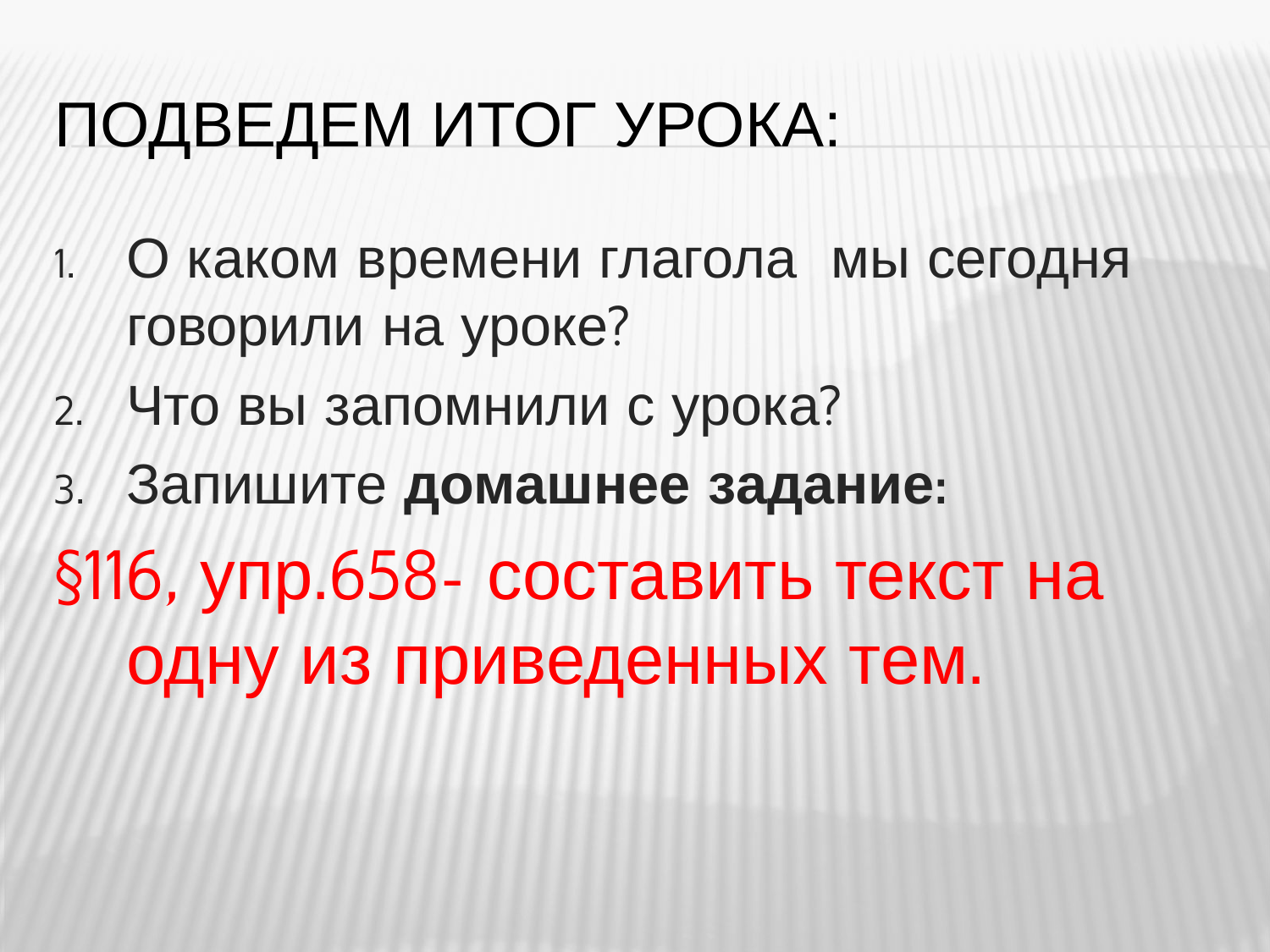

# Подведем итог урока:
О каком времени глагола  мы сегодня говорили на уроке?
Что вы запомнили с урока?
Запишите домашнее задание:
§116, упр.658- составить текст на одну из приведенных тем.